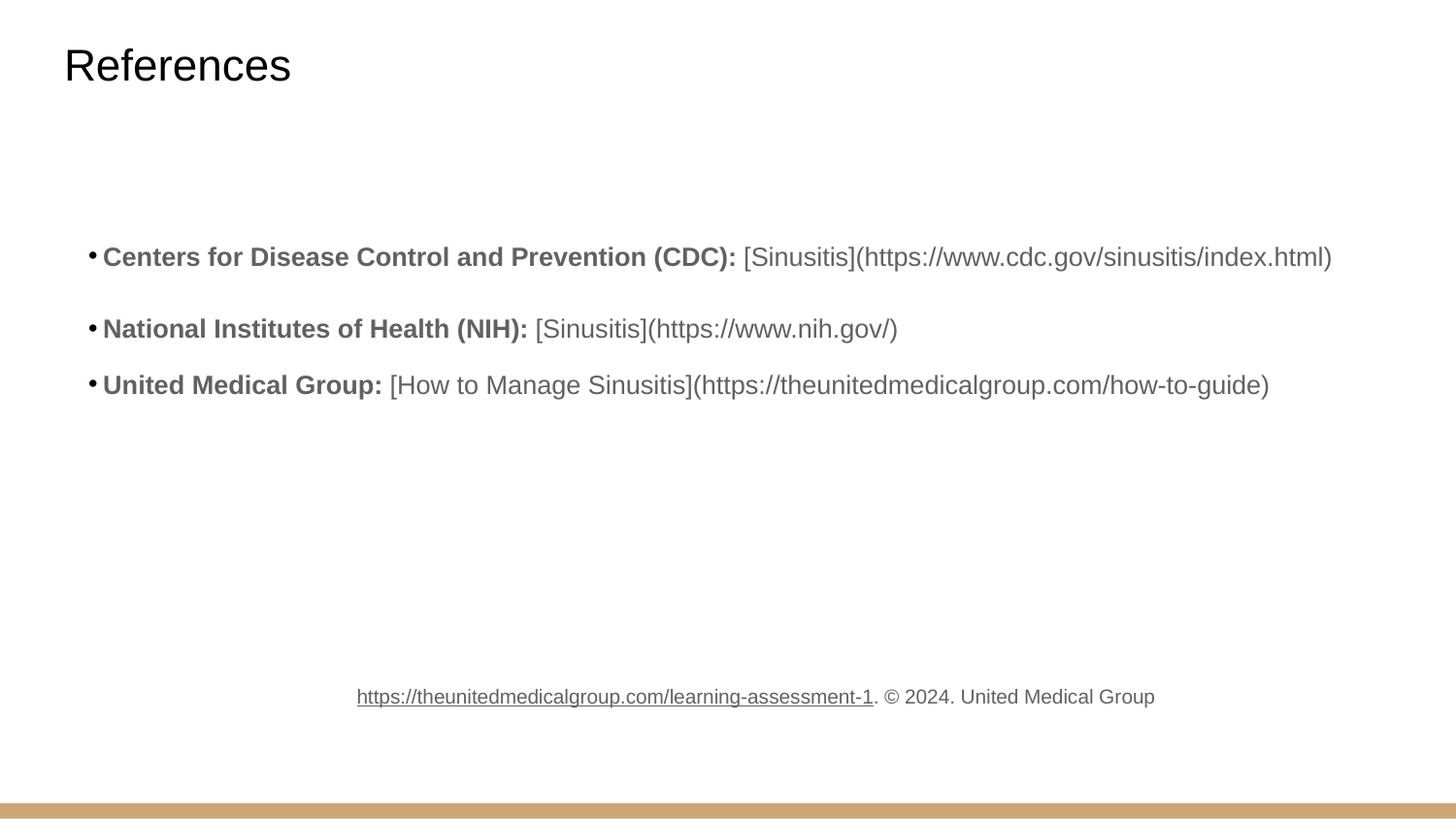

# References

Centers for Disease Control and Prevention (CDC): [Sinusitis](https://www.cdc.gov/sinusitis/index.html)
National Institutes of Health (NIH): [Sinusitis](https://www.nih.gov/)
United Medical Group: [How to Manage Sinusitis](https://theunitedmedicalgroup.com/how-to-guide)